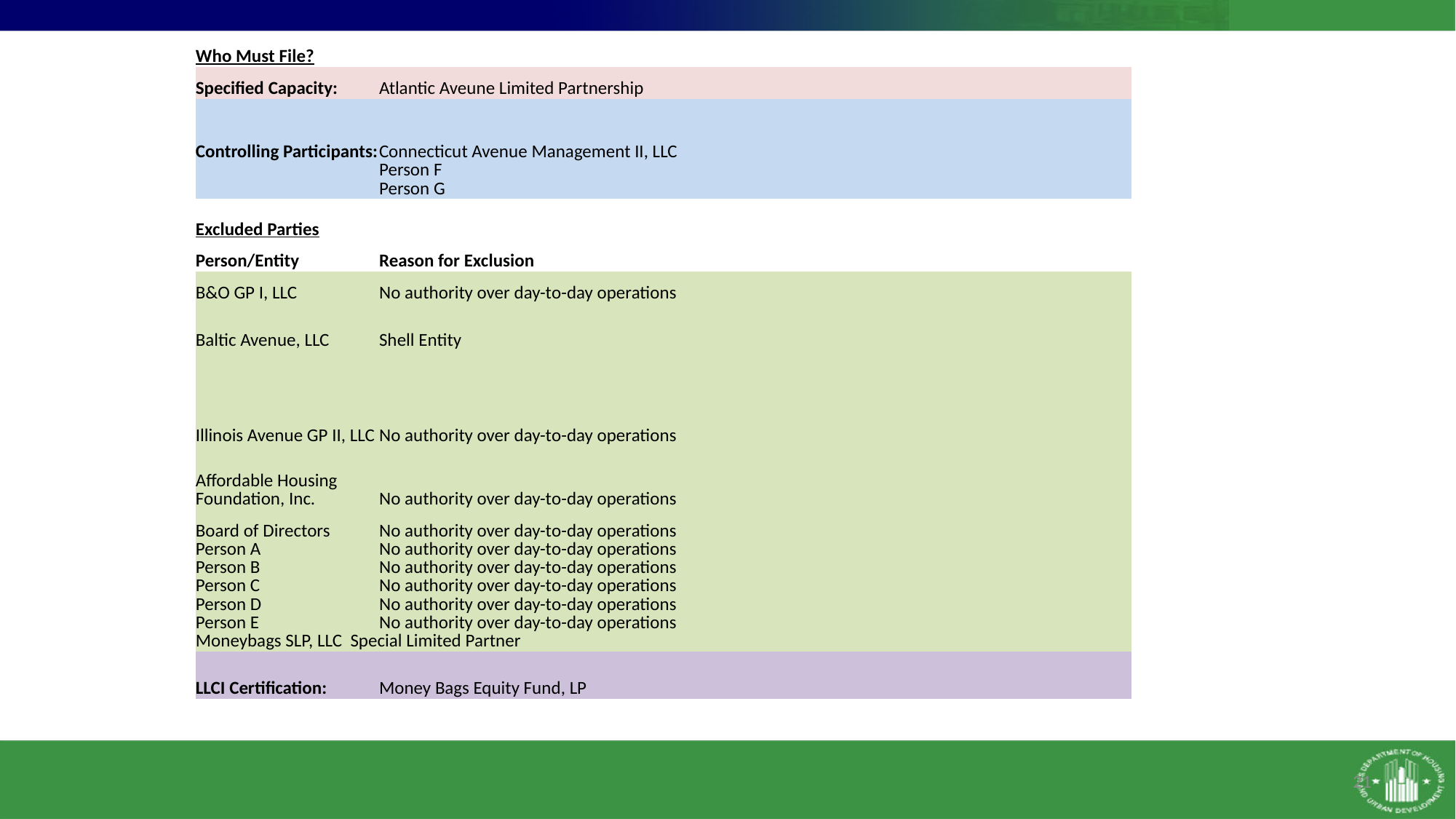

| Who Must File? |  |  |  |  |
| --- | --- | --- | --- | --- |
| Specified Capacity: | Atlantic Aveune Limited Partnership |  |  |  |
| Controlling Participants: | Connecticut Avenue Management II, LLC |  |  |  |
|  | Person F |  |  |  |
|  | Person G |  |  |  |
|  |  |  |  |  |
| Excluded Parties |  |  |  |  |
| Person/Entity | Reason for Exclusion |  |  |  |
| B&O GP I, LLC | No authority over day-to-day operations |  |  |  |
| Baltic Avenue, LLC | Shell Entity |  |  |  |
|  |  |  |  |  |
| Illinois Avenue GP II, LLC | No authority over day-to-day operations |  |  |  |
| Affordable Housing Foundation, Inc. | No authority over day-to-day operations |  |  |  |
| Board of Directors | No authority over day-to-day operations |  |  |  |
| Person A | No authority over day-to-day operations |  |  |  |
| Person B | No authority over day-to-day operations |  |  |  |
| Person C | No authority over day-to-day operations |  |  |  |
| Person D | No authority over day-to-day operations |  |  |  |
| Person E | No authority over day-to-day operations |  |  |  |
| Moneybags SLP, LLC Special Limited Partner |  |  |  |  |
| LLCI Certification: | Money Bags Equity Fund, LP |  |  |  |
21